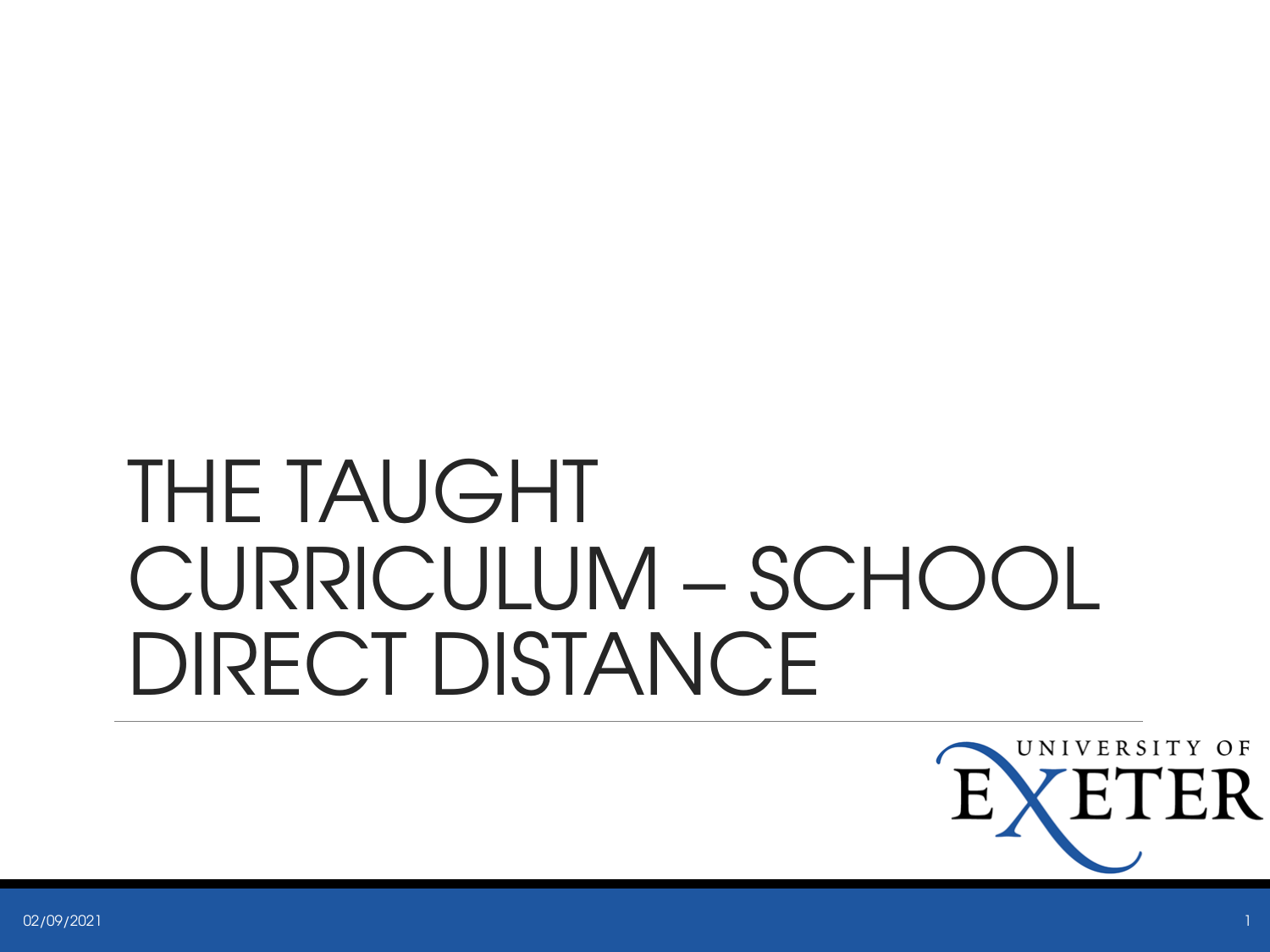

# The Taught Curriculum – school direct distance
02/09/2021
1